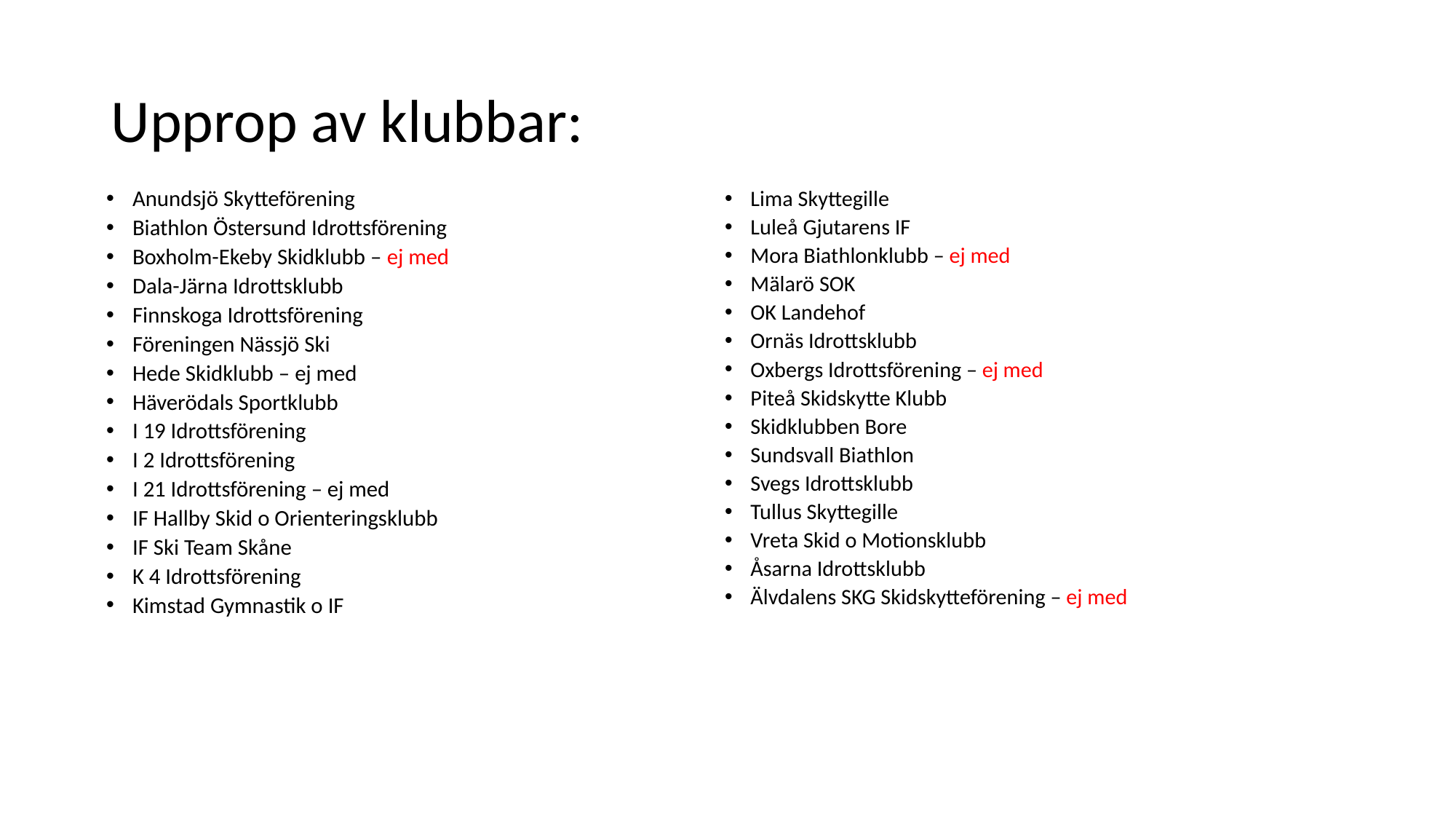

# Upprop av klubbar:
Anundsjö Skytteförening
Biathlon Östersund Idrottsförening
Boxholm-Ekeby Skidklubb – ej med
Dala-Järna Idrottsklubb
Finnskoga Idrottsförening
Föreningen Nässjö Ski
Hede Skidklubb – ej med
Häverödals Sportklubb
I 19 Idrottsförening
I 2 Idrottsförening
I 21 Idrottsförening – ej med
IF Hallby Skid o Orienteringsklubb
IF Ski Team Skåne
K 4 Idrottsförening
Kimstad Gymnastik o IF
Lima Skyttegille
Luleå Gjutarens IF
Mora Biathlonklubb – ej med
Mälarö SOK
OK Landehof
Ornäs Idrottsklubb
Oxbergs Idrottsförening – ej med
Piteå Skidskytte Klubb
Skidklubben Bore
Sundsvall Biathlon
Svegs Idrottsklubb
Tullus Skyttegille
Vreta Skid o Motionsklubb
Åsarna Idrottsklubb
Älvdalens SKG Skidskytteförening – ej med